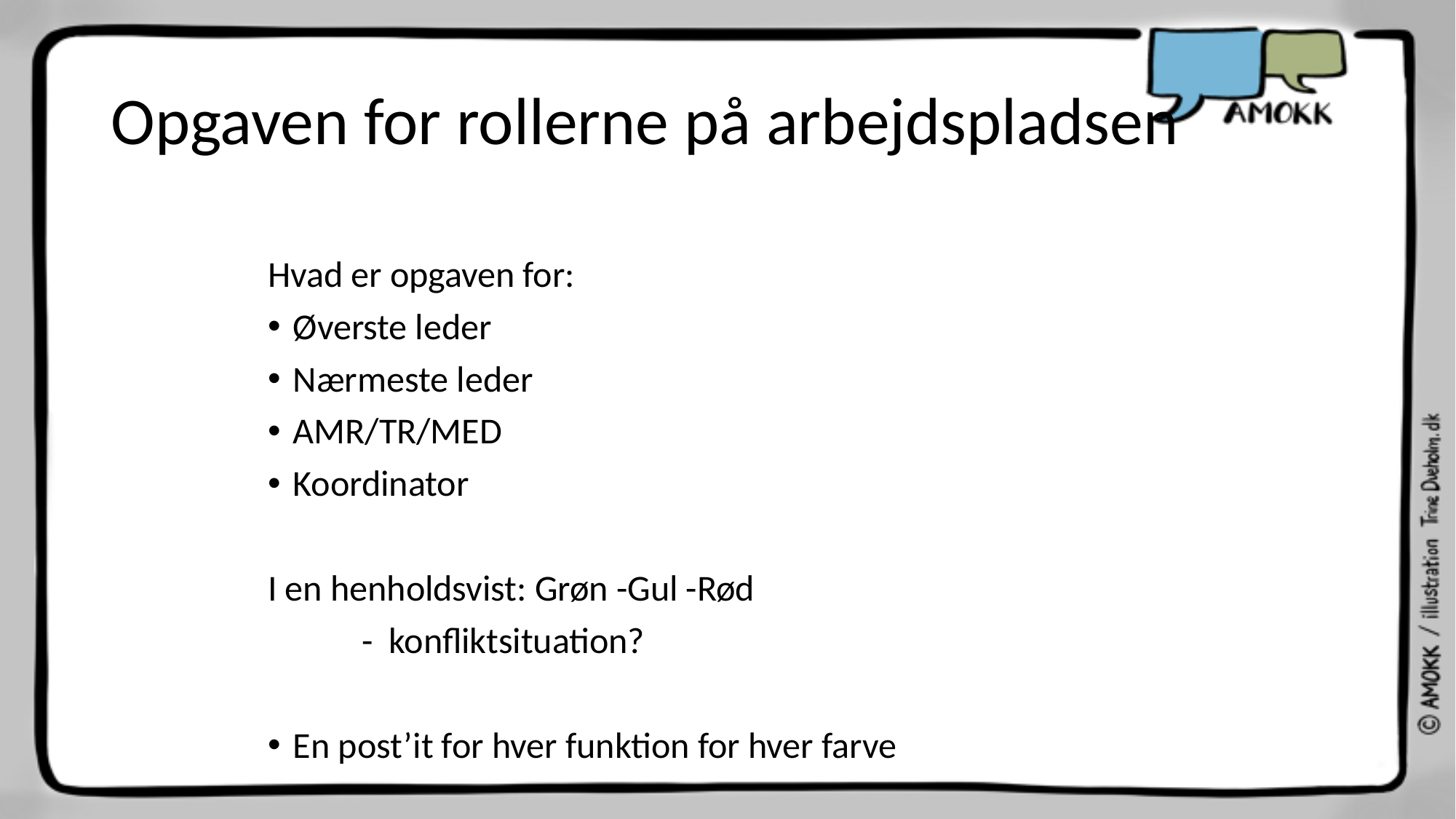

# Opgaven for rollerne på arbejdspladsen
Hvad er opgaven for:
Øverste leder
Nærmeste leder
AMR/TR/MED
Koordinator

I en henholdsvist: Grøn -Gul -Rød
	-  konfliktsituation?

En post’it for hver funktion for hver farve